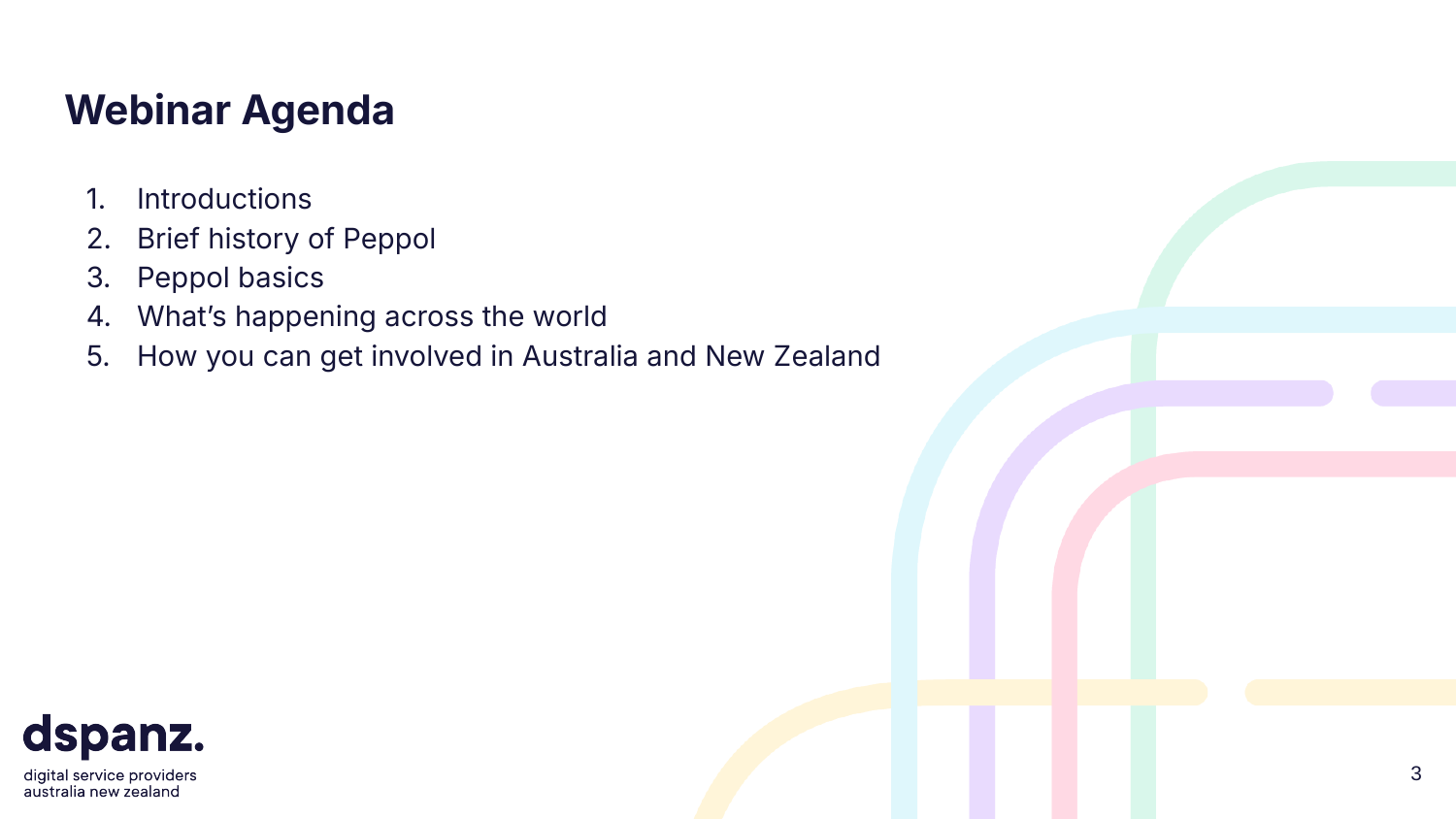

# Webinar Agenda
Introductions
Brief history of Peppol
Peppol basics
What’s happening across the world
How you can get involved in Australia and New Zealand
3